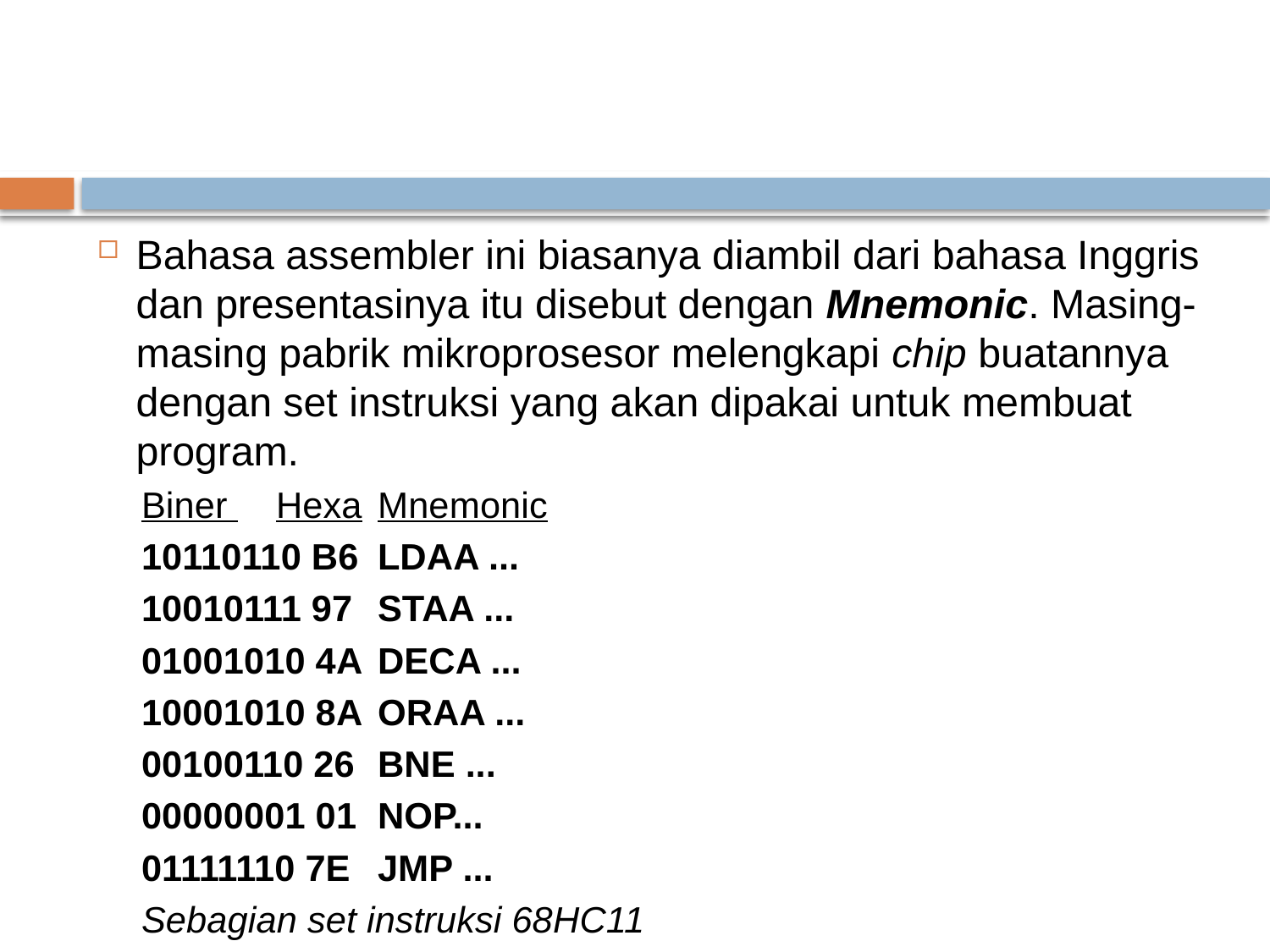

#
Bahasa assembler ini biasanya diambil dari bahasa Inggris dan presentasinya itu disebut dengan Mnemonic. Masing-masing pabrik mikroprosesor melengkapi chip buatannya dengan set instruksi yang akan dipakai untuk membuat program.
Biner 	Hexa 	Mnemonic
10110110 B6 	LDAA ...
10010111 97 	STAA ...
01001010 4A 	DECA ...
10001010 8A	ORAA ...
00100110 26 	BNE ...
00000001 01 	NOP...
01111110 7E 	JMP ...
Sebagian set instruksi 68HC11